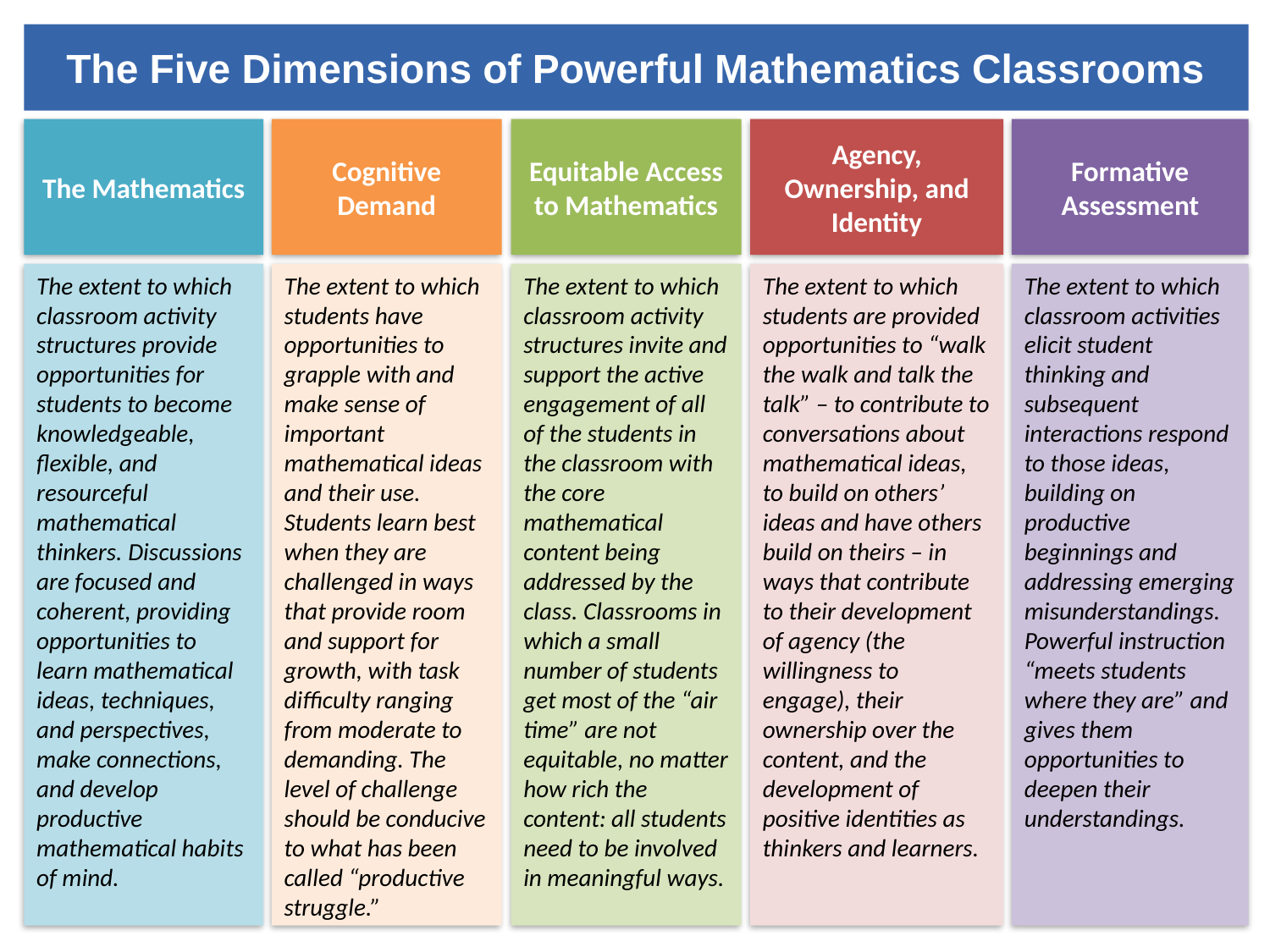

The Five Dimensions of Powerful Mathematics Classrooms
The Mathematics
Cognitive Demand
Equitable Access to Mathematics
Agency, Ownership, and Identity
Formative
Assessment
The extent to which classroom activity structures provide opportunities for students to become knowledgeable, flexible, and resourceful mathematical thinkers. Discussions are focused and coherent, providing opportunities to learn mathematical ideas, techniques, and perspectives, make connections, and develop productive mathematical habits of mind.
The extent to which students have opportunities to grapple with and make sense of important mathematical ideas and their use. Students learn best when they are challenged in ways that provide room and support for growth, with task difficulty ranging from moderate to demanding. The level of challenge should be conducive to what has been called “productive struggle.”
The extent to which classroom activity structures invite and support the active engagement of all of the students in the classroom with the core mathematical content being addressed by the class. Classrooms in which a small number of students get most of the “air time” are not equitable, no matter how rich the content: all students need to be involved in meaningful ways.
The extent to which students are provided opportunities to “walk the walk and talk the talk” – to contribute to conversations about mathematical ideas, to build on others’ ideas and have others build on theirs – in ways that contribute to their development of agency (the willingness to engage), their ownership over the content, and the development of positive identities as thinkers and learners.
The extent to which classroom activities elicit student thinking and subsequent interactions respond to those ideas, building on productive beginnings and addressing emerging misunderstandings. Powerful instruction “meets students where they are” and gives them opportunities to deepen their understandings.